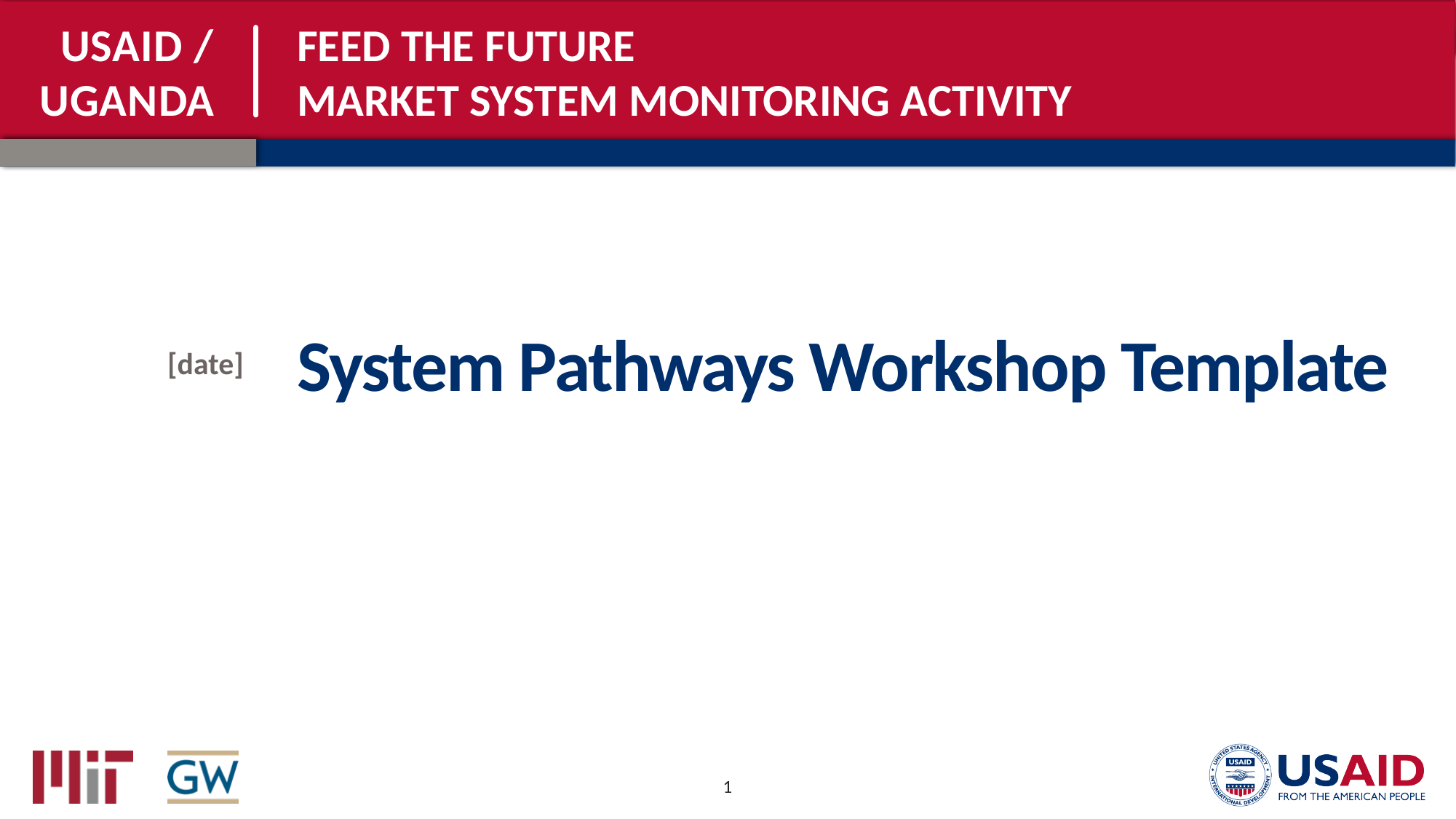

[date]
# System Pathways Workshop Template
1